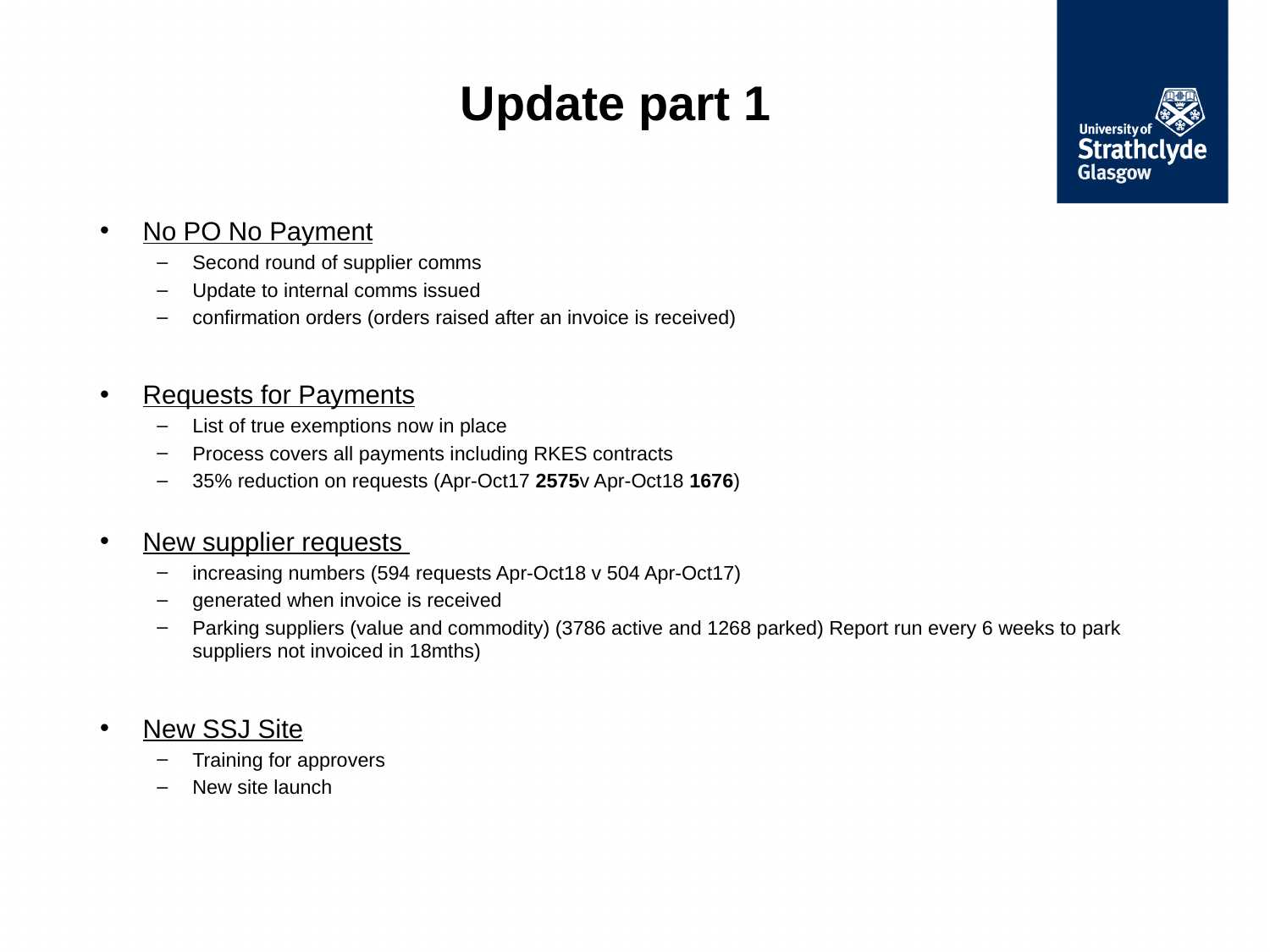

# Update part 1
No PO No Payment
Second round of supplier comms
Update to internal comms issued
confirmation orders (orders raised after an invoice is received)

Requests for Payments
List of true exemptions now in place
Process covers all payments including RKES contracts
35% reduction on requests (Apr-Oct17 2575v Apr-Oct18 1676)

New supplier requests
increasing numbers (594 requests Apr-Oct18 v 504 Apr-Oct17)
generated when invoice is received
Parking suppliers (value and commodity) (3786 active and 1268 parked) Report run every 6 weeks to park suppliers not invoiced in 18mths)

New SSJ Site
Training for approvers
New site launch